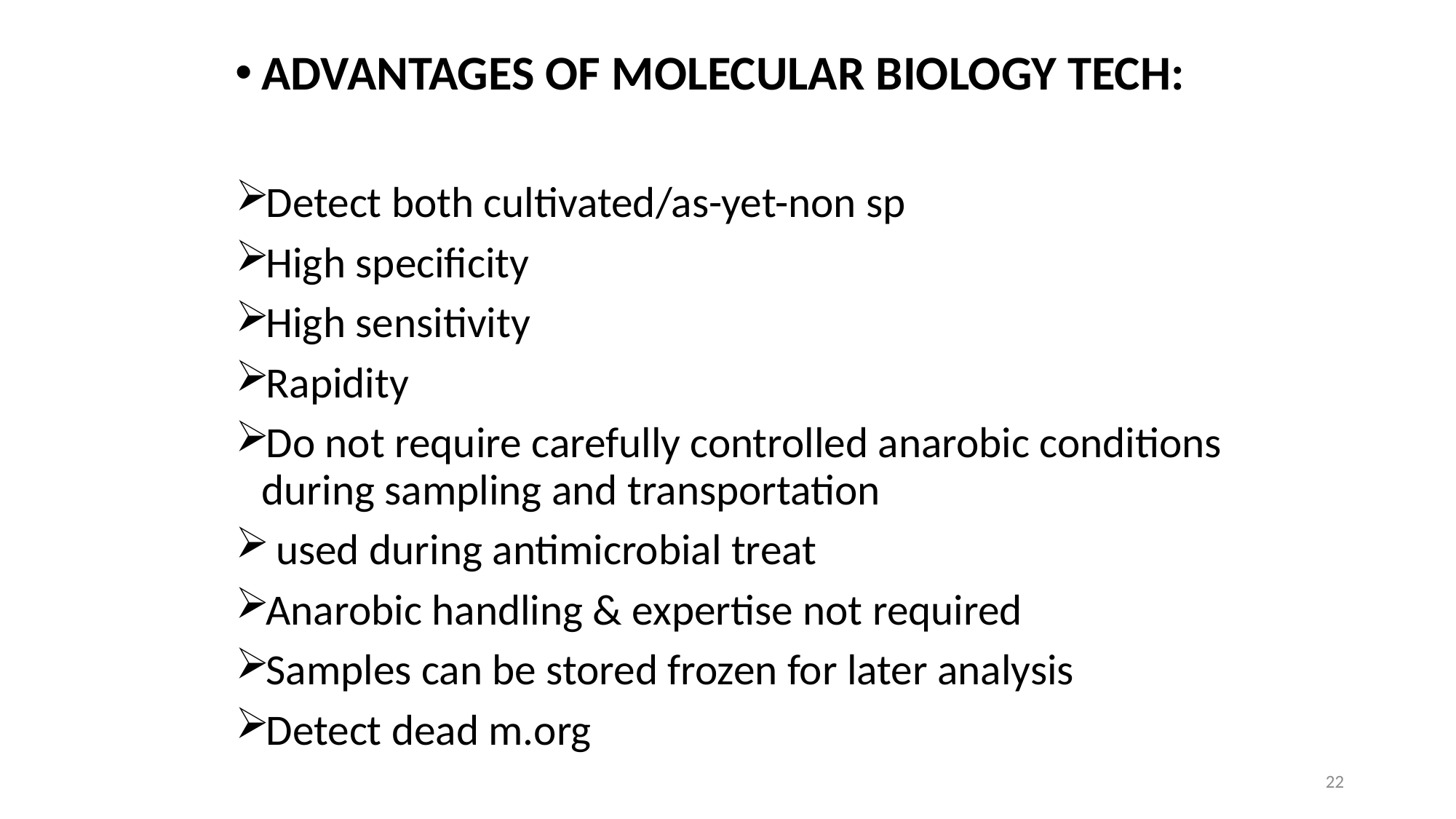

ADVANTAGES OF MOLECULAR BIOLOGY TECH:

Detect both cultivated/as-yet-non sp
High specificity
High sensitivity
Rapidity
Do not require carefully controlled anarobic conditions during sampling and transportation
 used during antimicrobial treat
Anarobic handling & expertise not required
Samples can be stored frozen for later analysis
Detect dead m.org
22